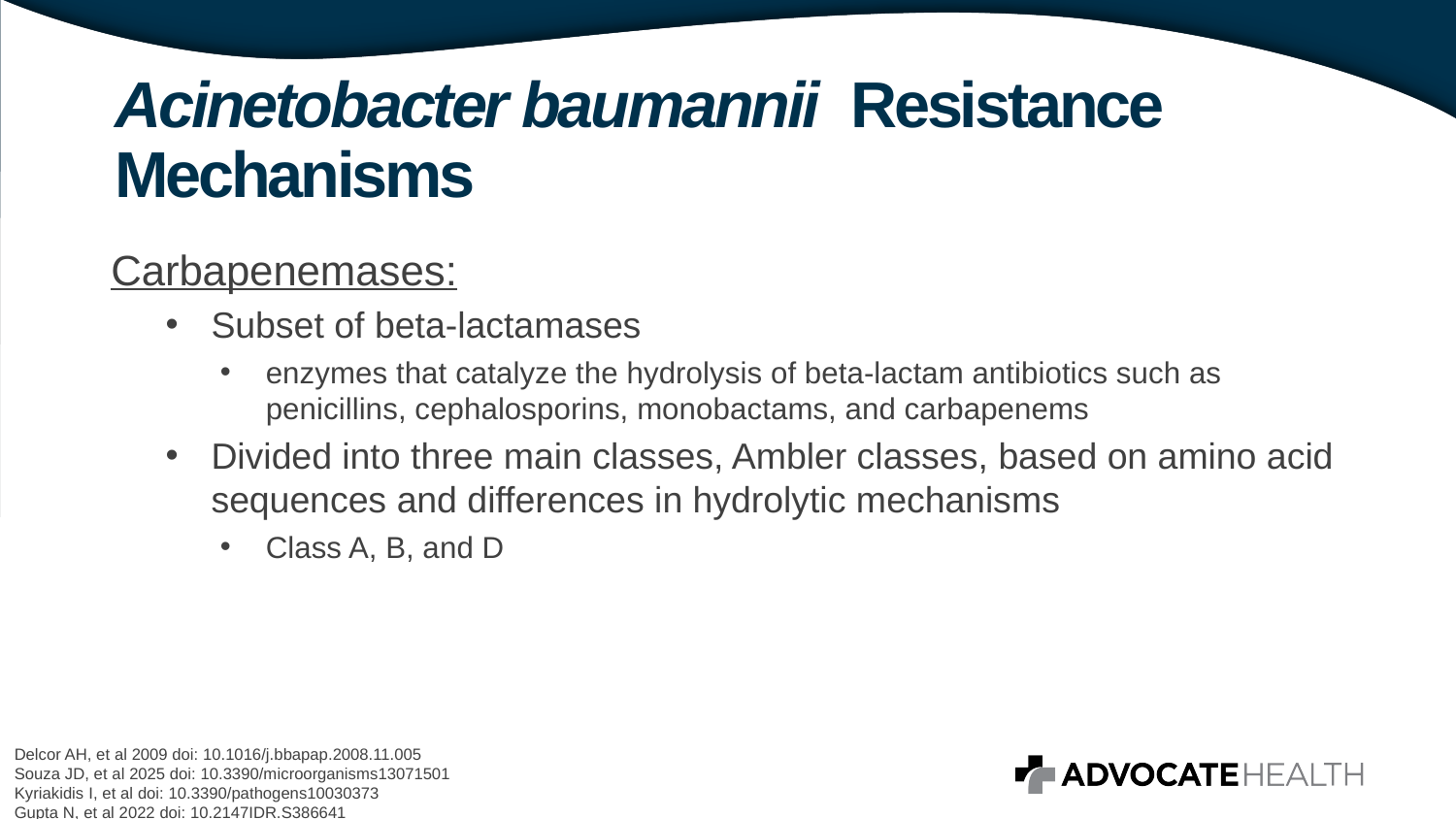

Acinetobacter baumannii  Resistance Mechanisms
Carbapenemases:
Subset of beta-lactamases
enzymes that catalyze the hydrolysis of beta-lactam antibiotics such as penicillins, cephalosporins, monobactams, and carbapenems
Divided into three main classes, Ambler classes, based on amino acid sequences and differences in hydrolytic mechanisms
Class A, B, and D

Delcor AH, et al 2009 doi: 10.1016/j.bbapap.2008.11.005
Souza JD, et al 2025 doi: 10.3390/microorganisms13071501
Kyriakidis I, et al doi: 10.3390/pathogens10030373
Gupta N, et al 2022 doi: 10.2147IDR.S386641